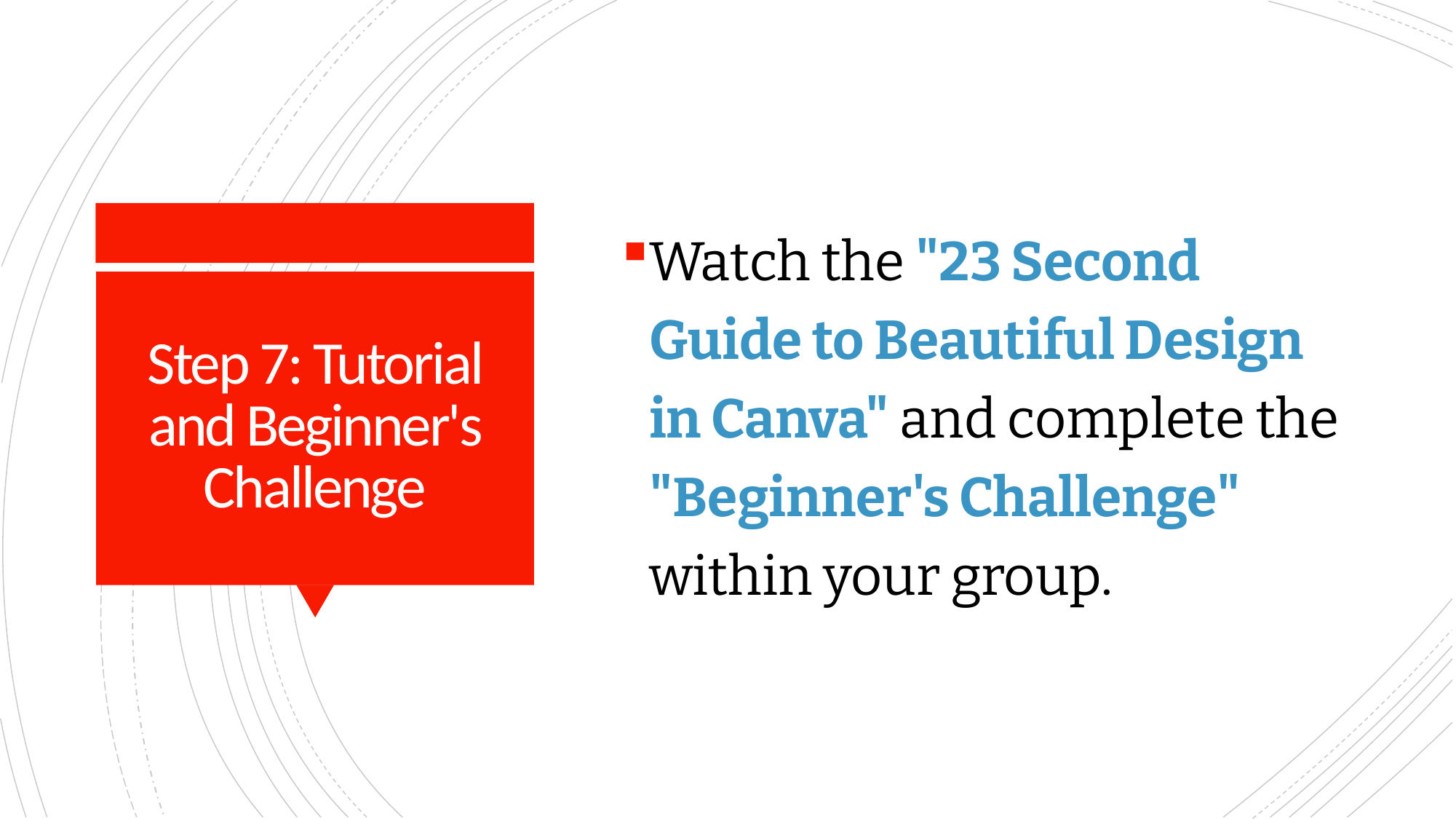

Watch the "23 Second Guide to Beautiful Design in Canva" and complete the "Beginner's Challenge" within your group.
# Step 7: Tutorial and Beginner's Challenge